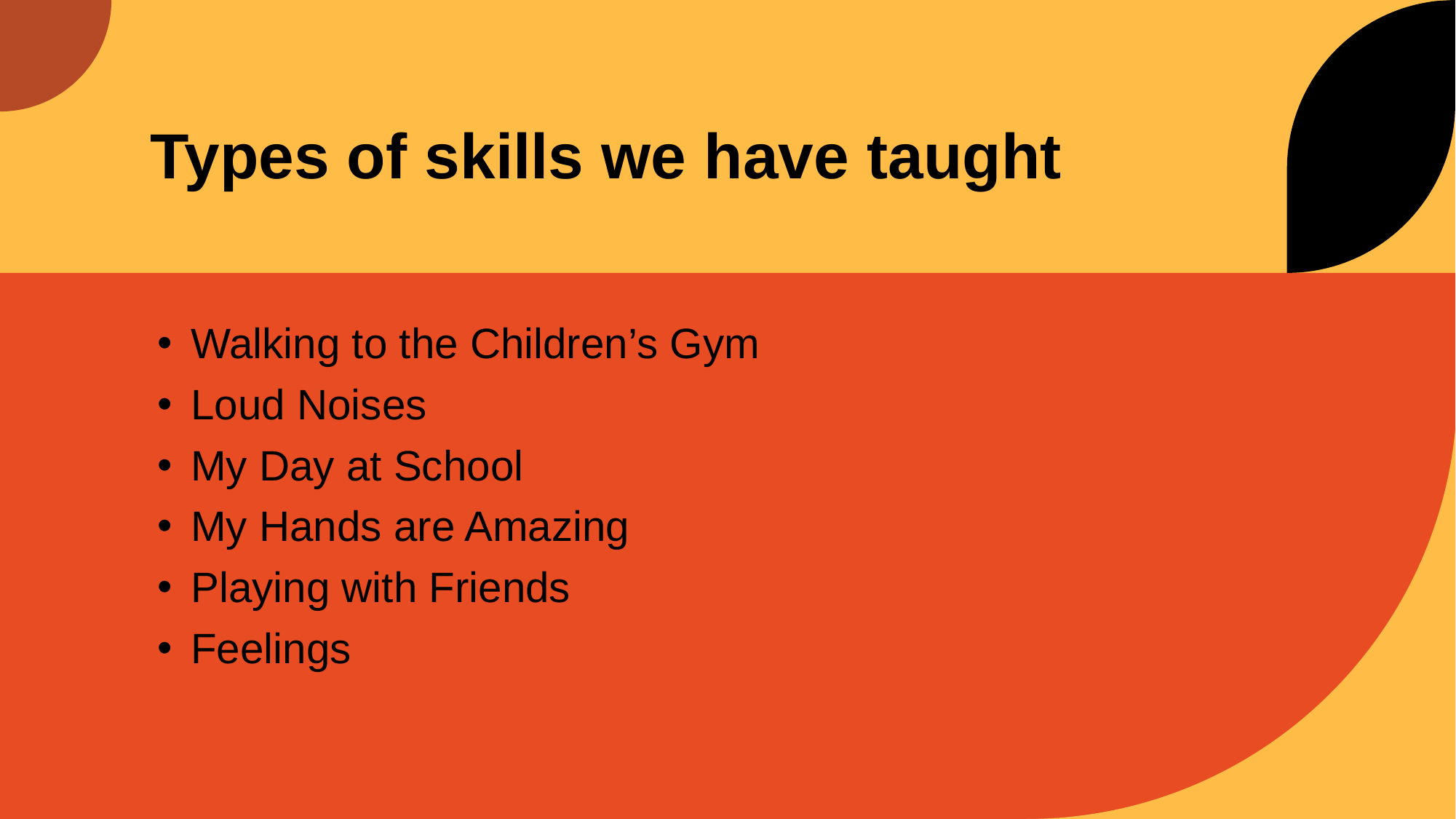

# Types of skills we have taught
Walking to the Children’s Gym
Loud Noises
My Day at School
My Hands are Amazing
Playing with Friends
Feelings